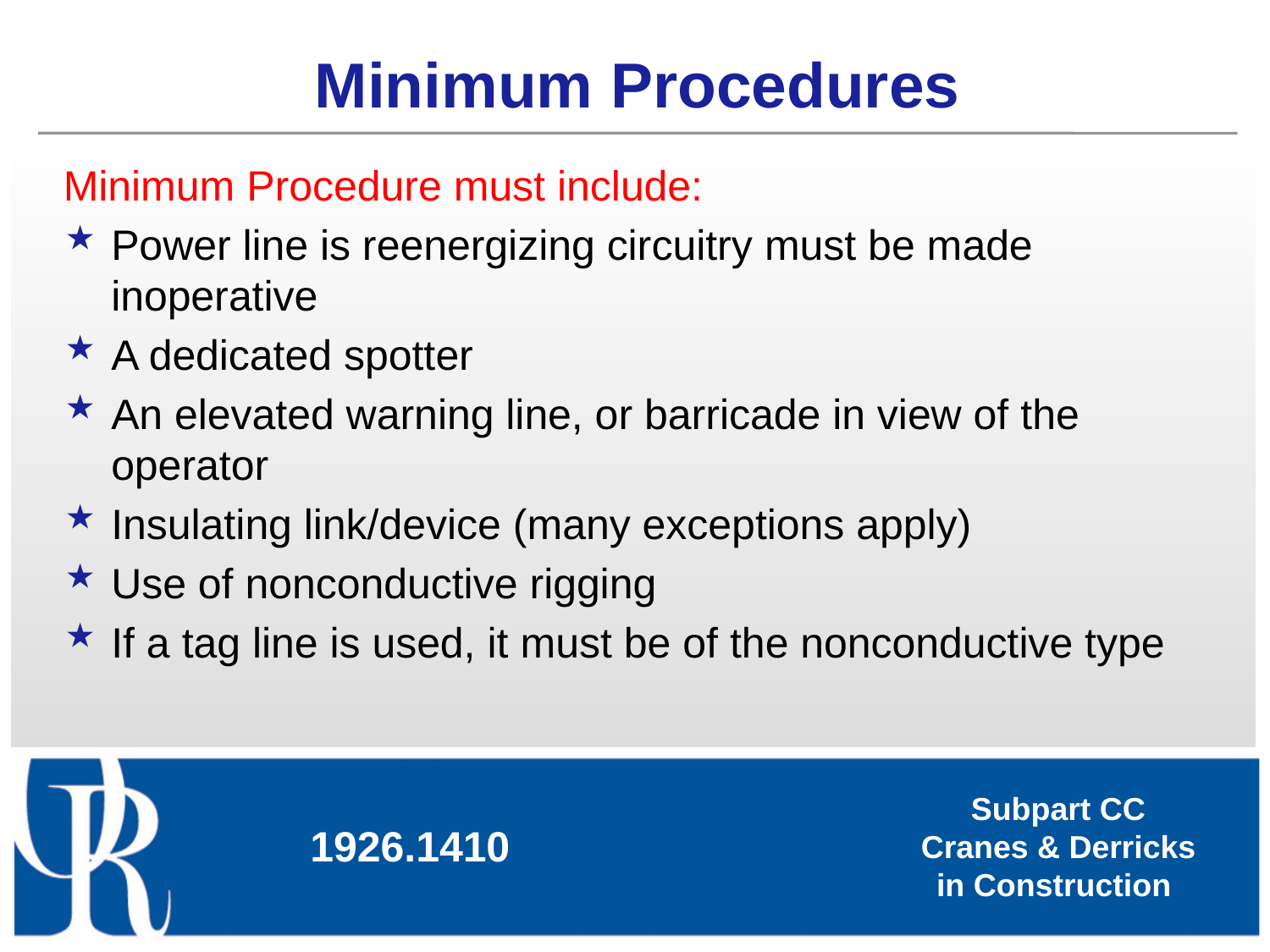

# Minimum Procedures
Minimum Procedure must include:
Power line is reenergizing circuitry must be made inoperative
A dedicated spotter
An elevated warning line, or barricade in view of the operator
Insulating link/device (many exceptions apply)
Use of nonconductive rigging
If a tag line is used, it must be of the nonconductive type
1926.1410